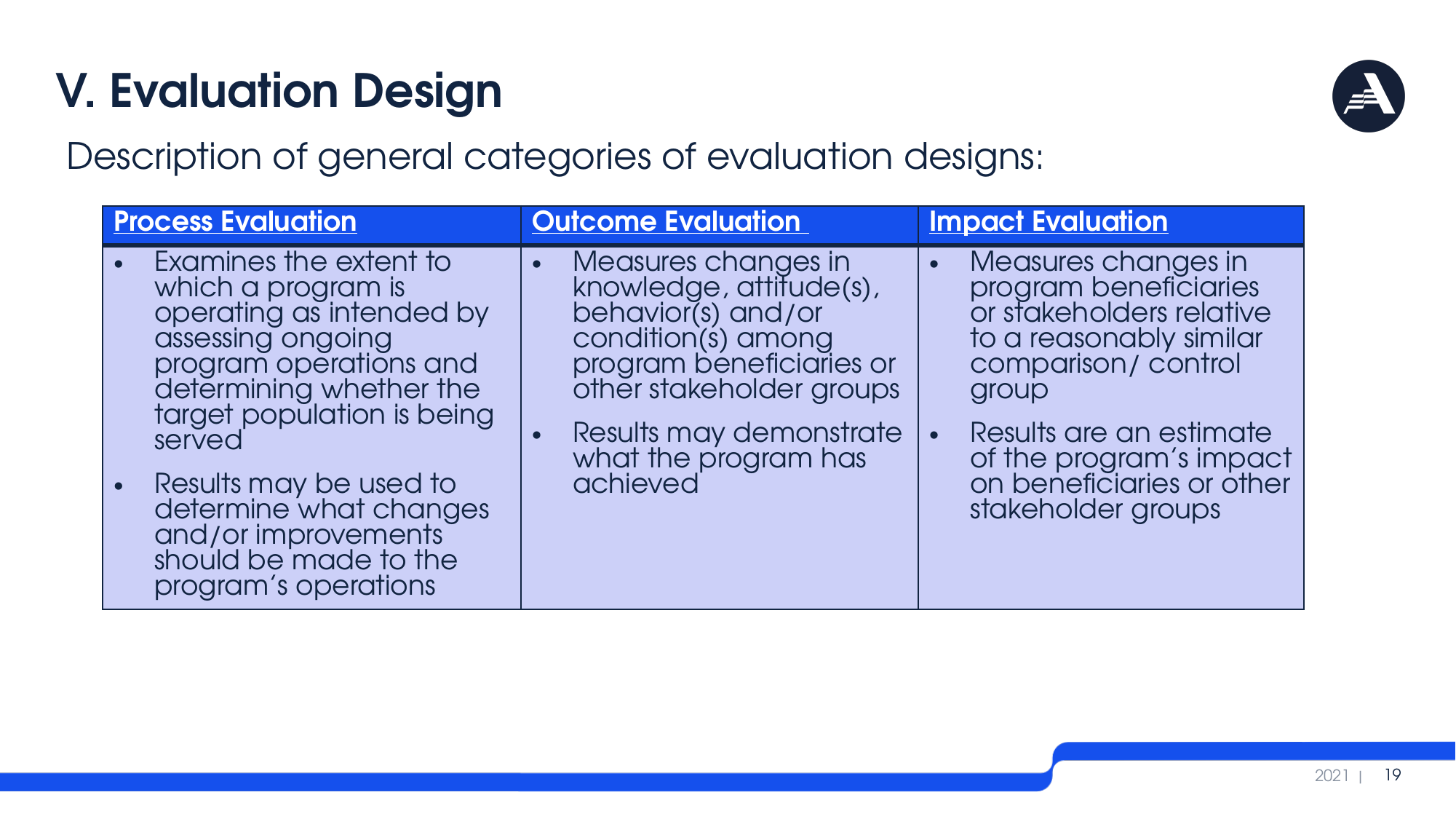

# V. Evaluation Design
Description of general categories of evaluation designs:

| Process Evaluation | Outcome Evaluation | Impact Evaluation |
| --- | --- | --- |
| Examines the extent to which a program is operating as intended by assessing ongoing program operations and determining whether the target population is being served Results may be used to determine what changes and/or improvements should be made to the program’s operations | Measures changes in knowledge, attitude(s), behavior(s) and/or condition(s) among program beneficiaries or other stakeholder groups Results may demonstrate what the program has achieved | Measures changes in program beneficiaries or stakeholders relative to a reasonably similar comparison/ control group Results are an estimate of the program’s impact on beneficiaries or other stakeholder groups |
  19
2021  |